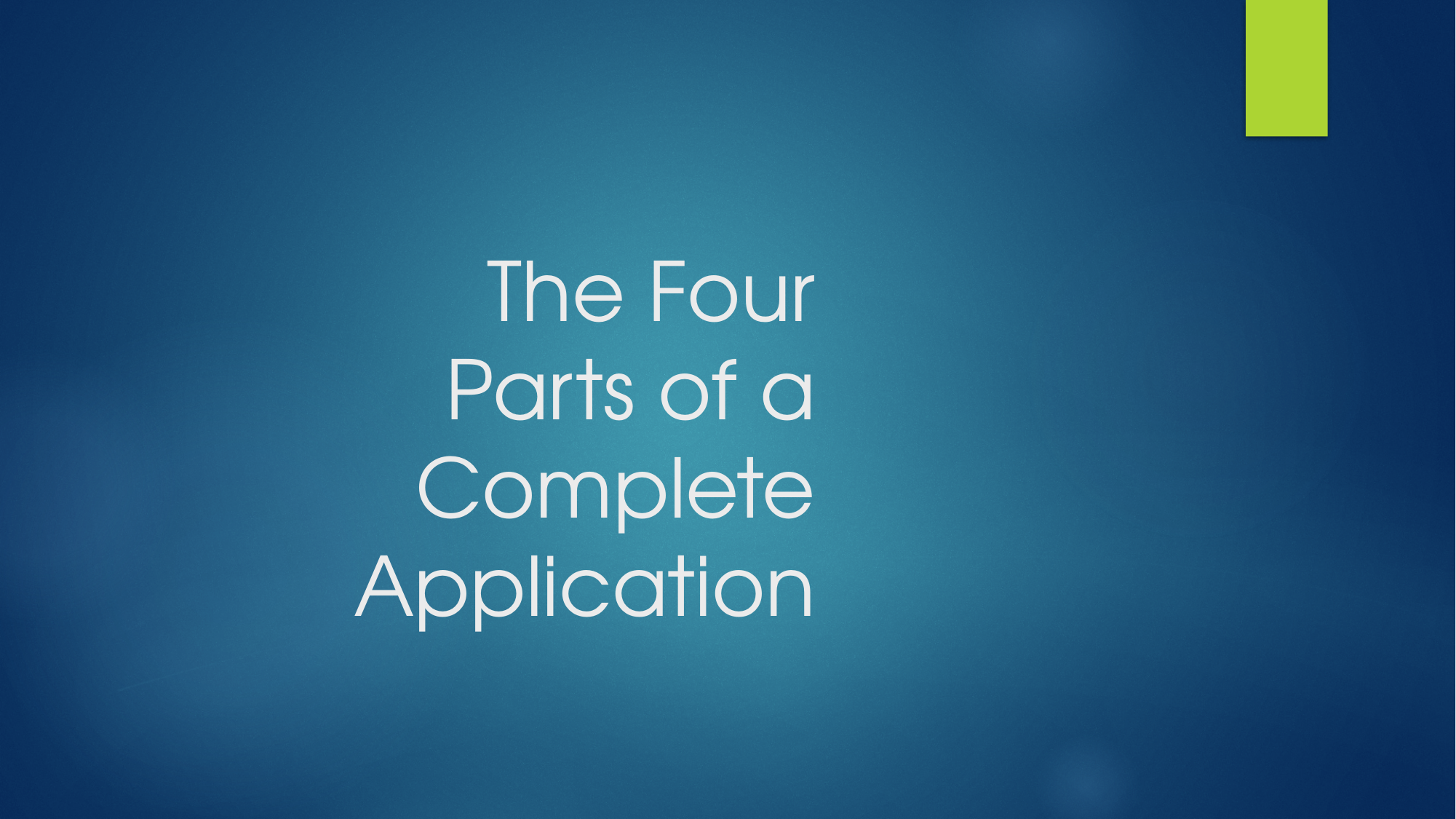

# The Four Parts of a Complete Application